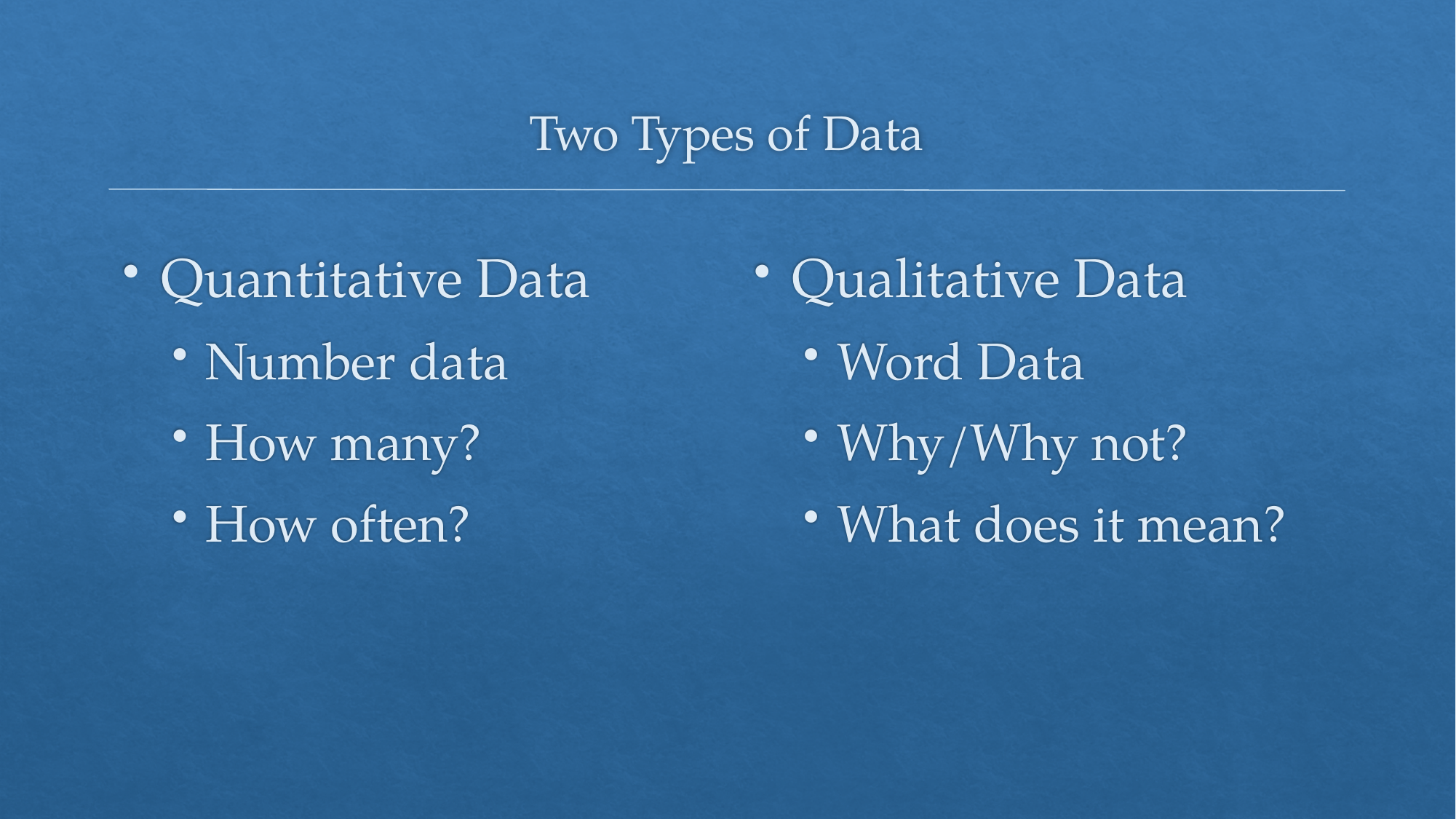

# Two Types of Data
Quantitative Data
Number data
How many?
How often?
Qualitative Data
Word Data
Why/Why not?
What does it mean?